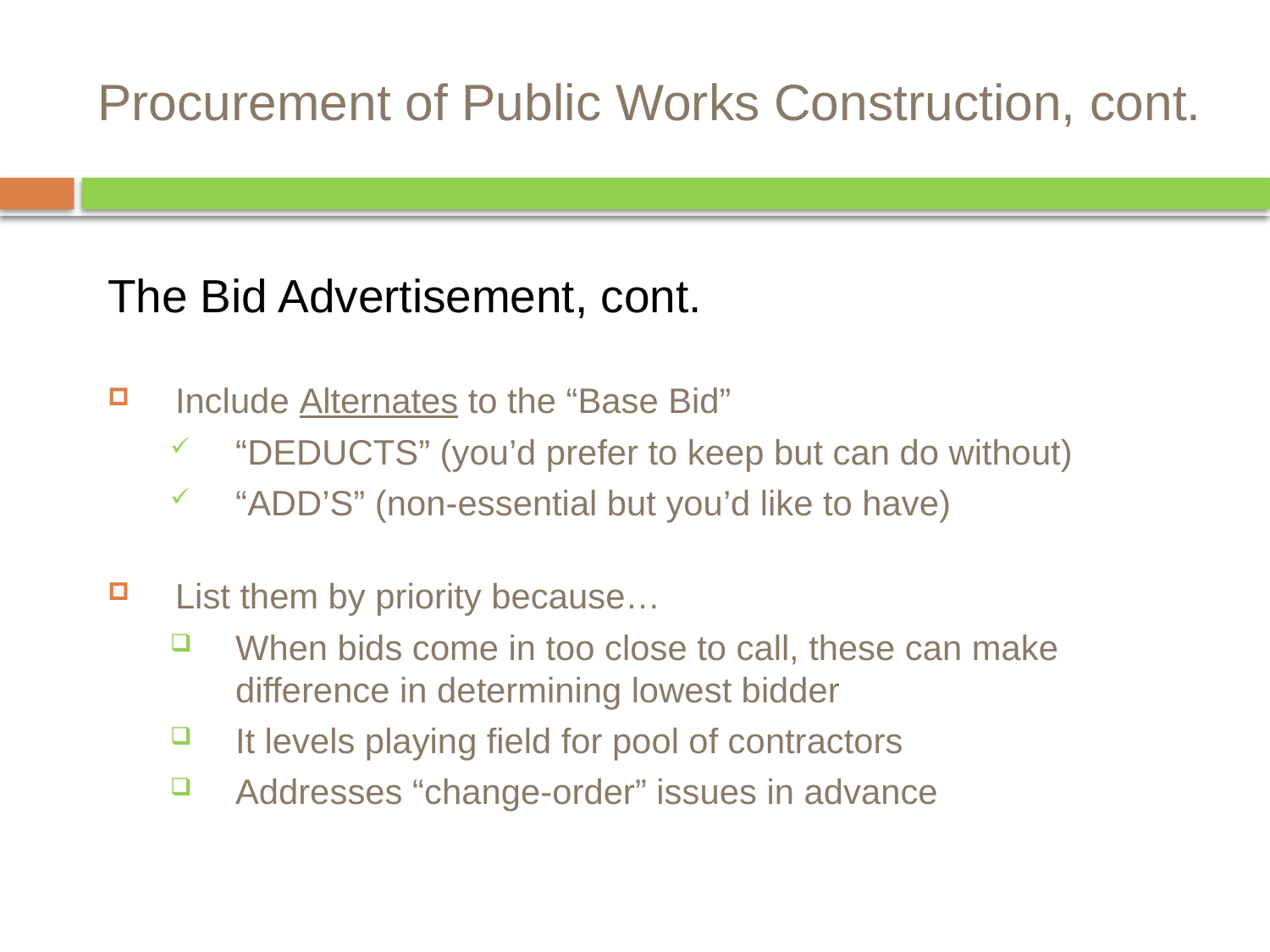

# Procurement of Public Works Construction, cont.
The Bid Advertisement, cont.

Include Alternates to the “Base Bid”
“DEDUCTS” (you’d prefer to keep but can do without)
“ADD’S” (non-essential but you’d like to have)

List them by priority because…
When bids come in too close to call, these can make difference in determining lowest bidder
It levels playing field for pool of contractors
Addresses “change-order” issues in advance